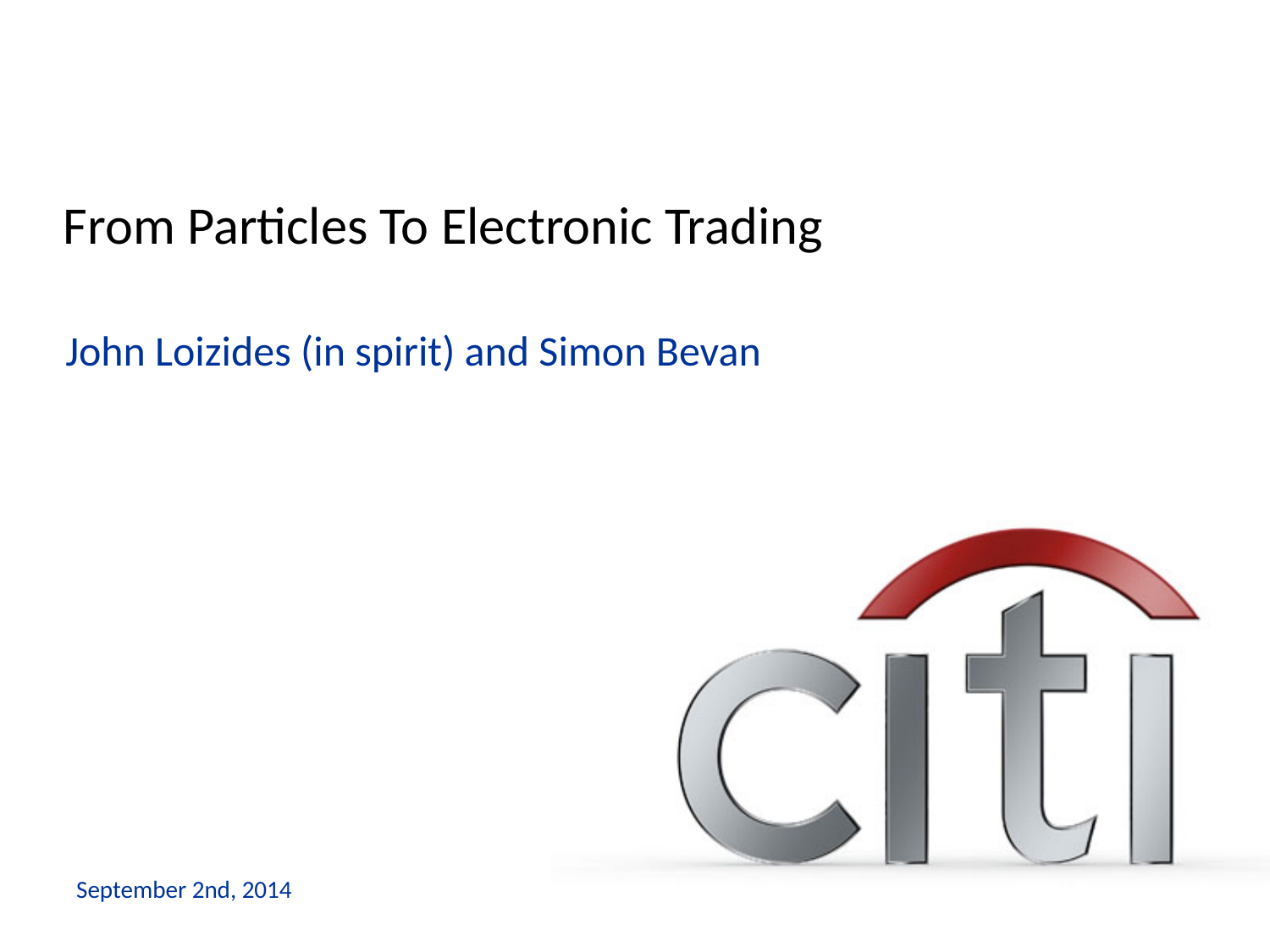

# From Particles To Electronic Trading
John Loizides (in spirit) and Simon Bevan
September 2nd, 2014